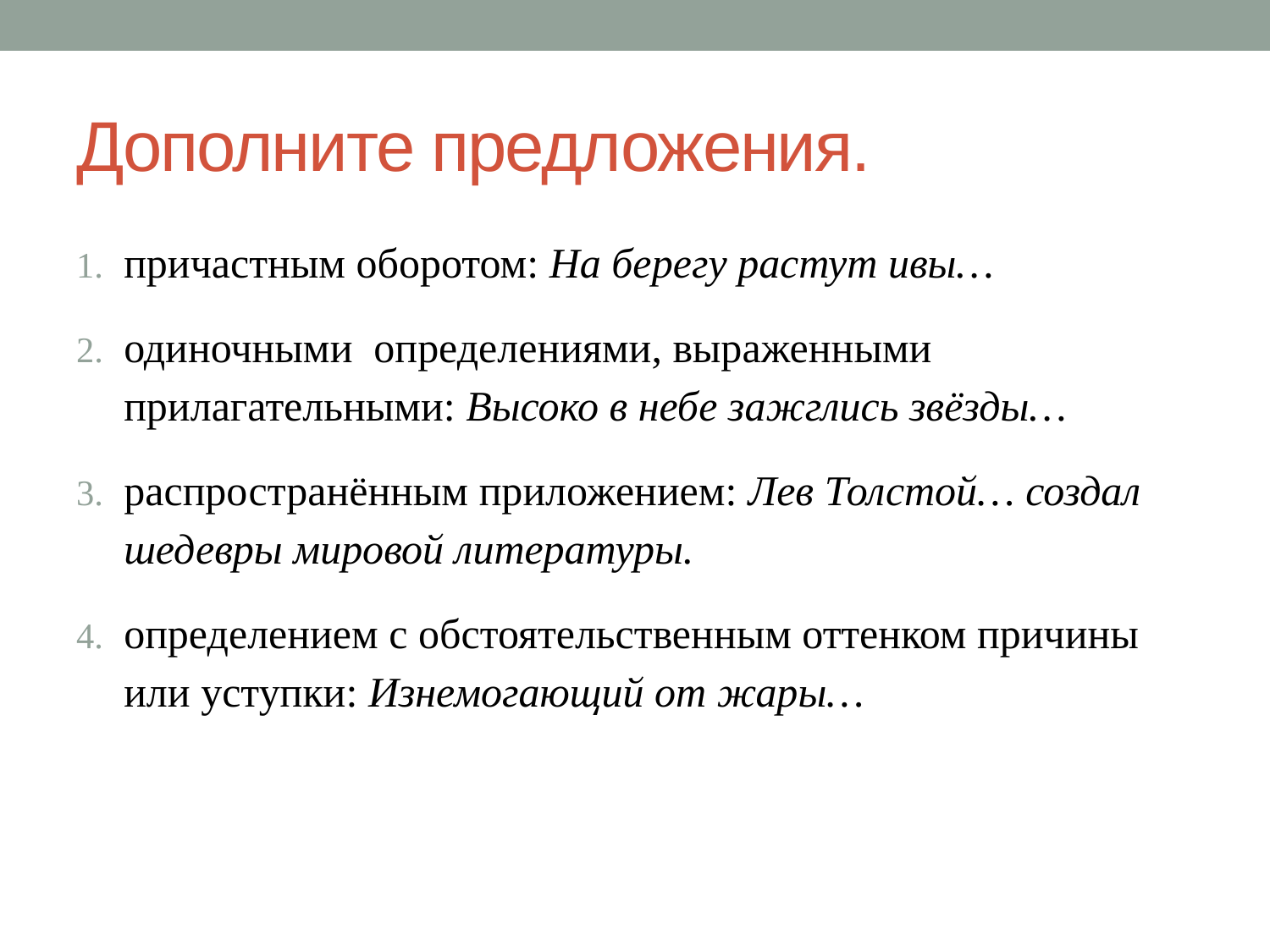

# Дополните предложения.
причастным оборотом: На берегу растут ивы…
одиночными  определениями, выраженными прилагательными: Высоко в небе зажглись звёзды…
распространённым приложением: Лев Толстой… создал шедевры мировой литературы.
определением с обстоятельственным оттенком причины или уступки: Изнемогающий от жары…